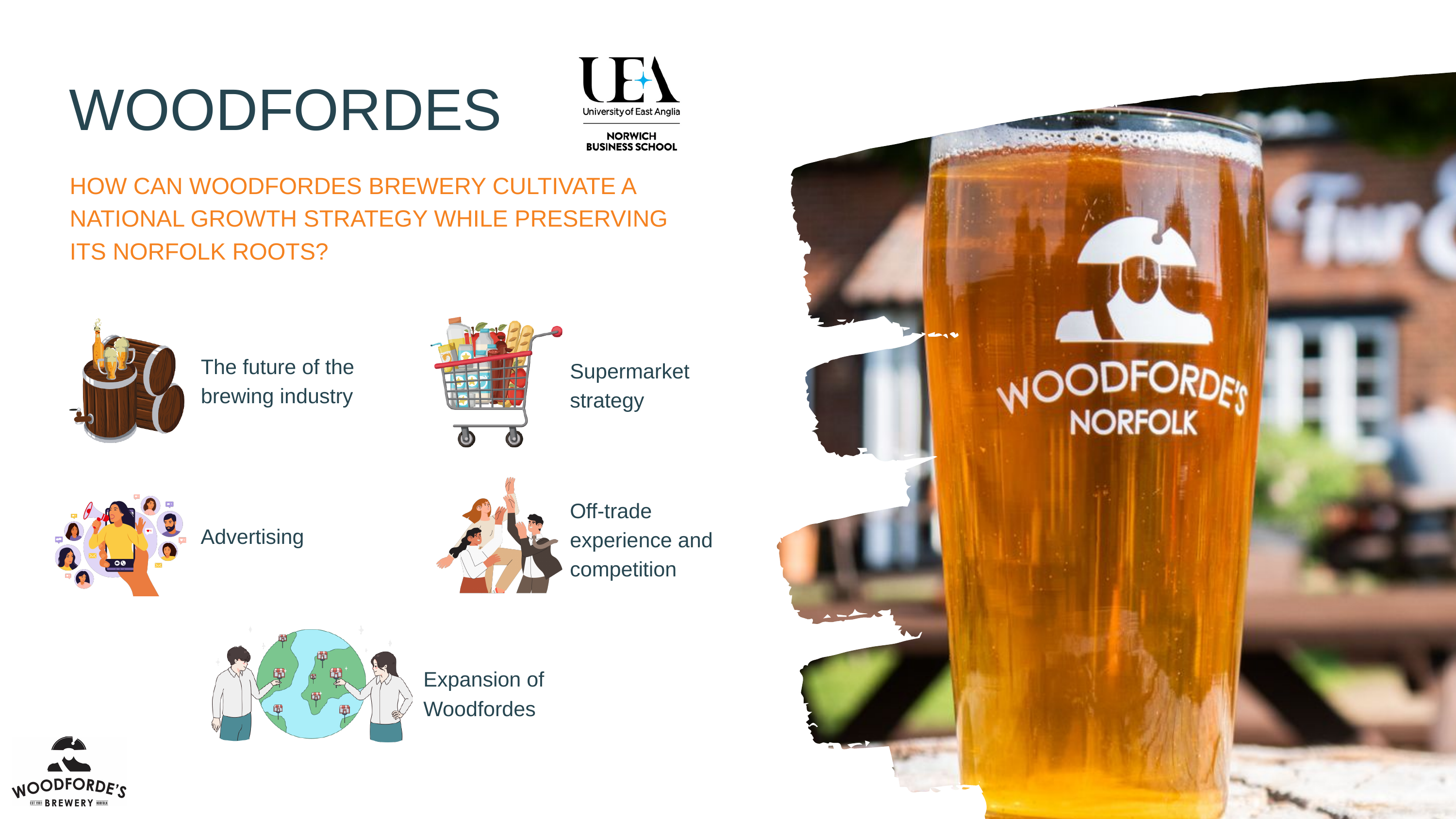

WOODFORDES
HOW CAN WOODFORDES BREWERY CULTIVATE A NATIONAL GROWTH STRATEGY WHILE PRESERVING ITS NORFOLK ROOTS?

The future of the brewing industry
Supermarket strategy

Off-trade experience and competition

Advertising

Expansion of Woodfordes